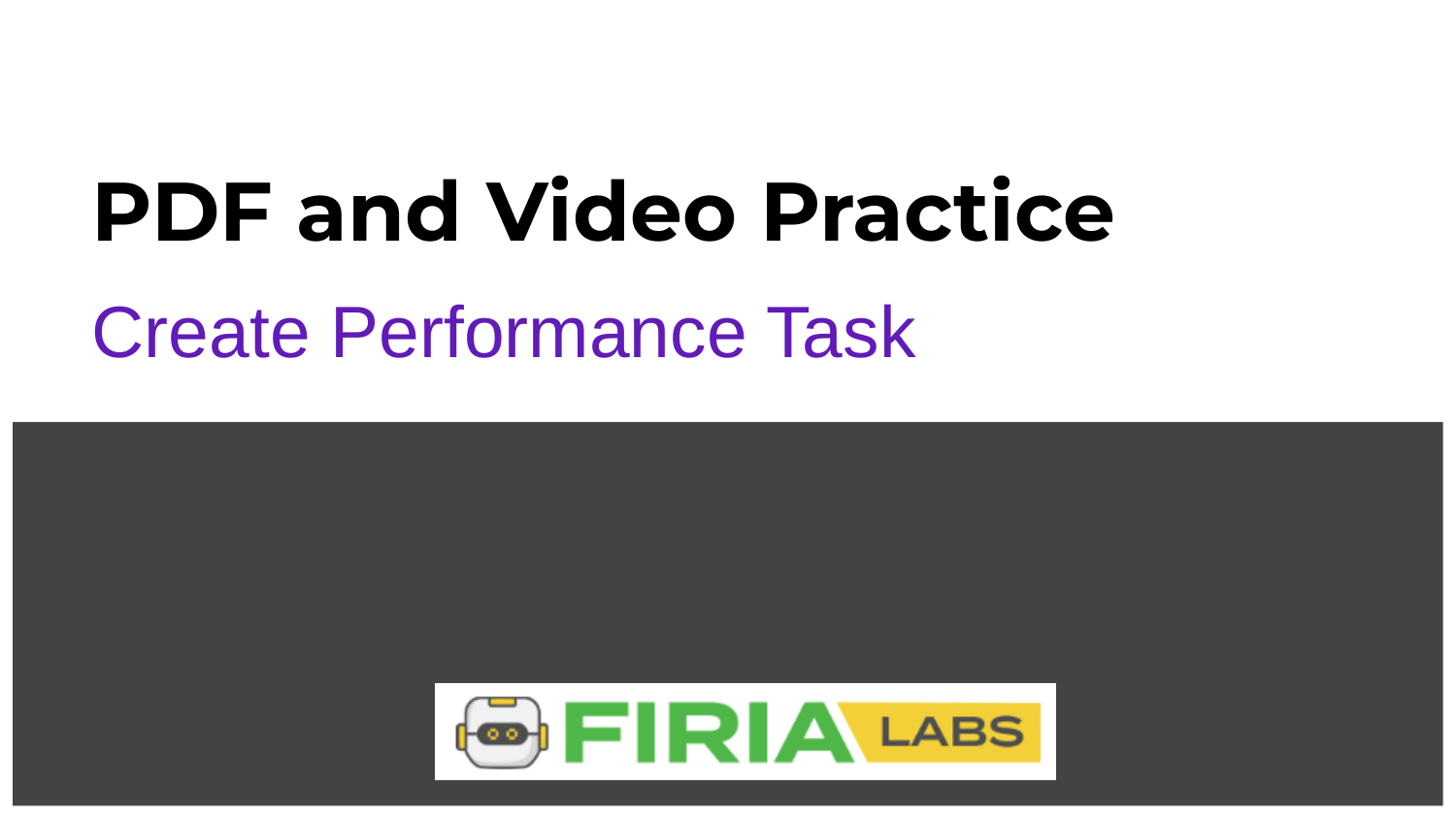

# PDF and Video Practice
Create Performance Task